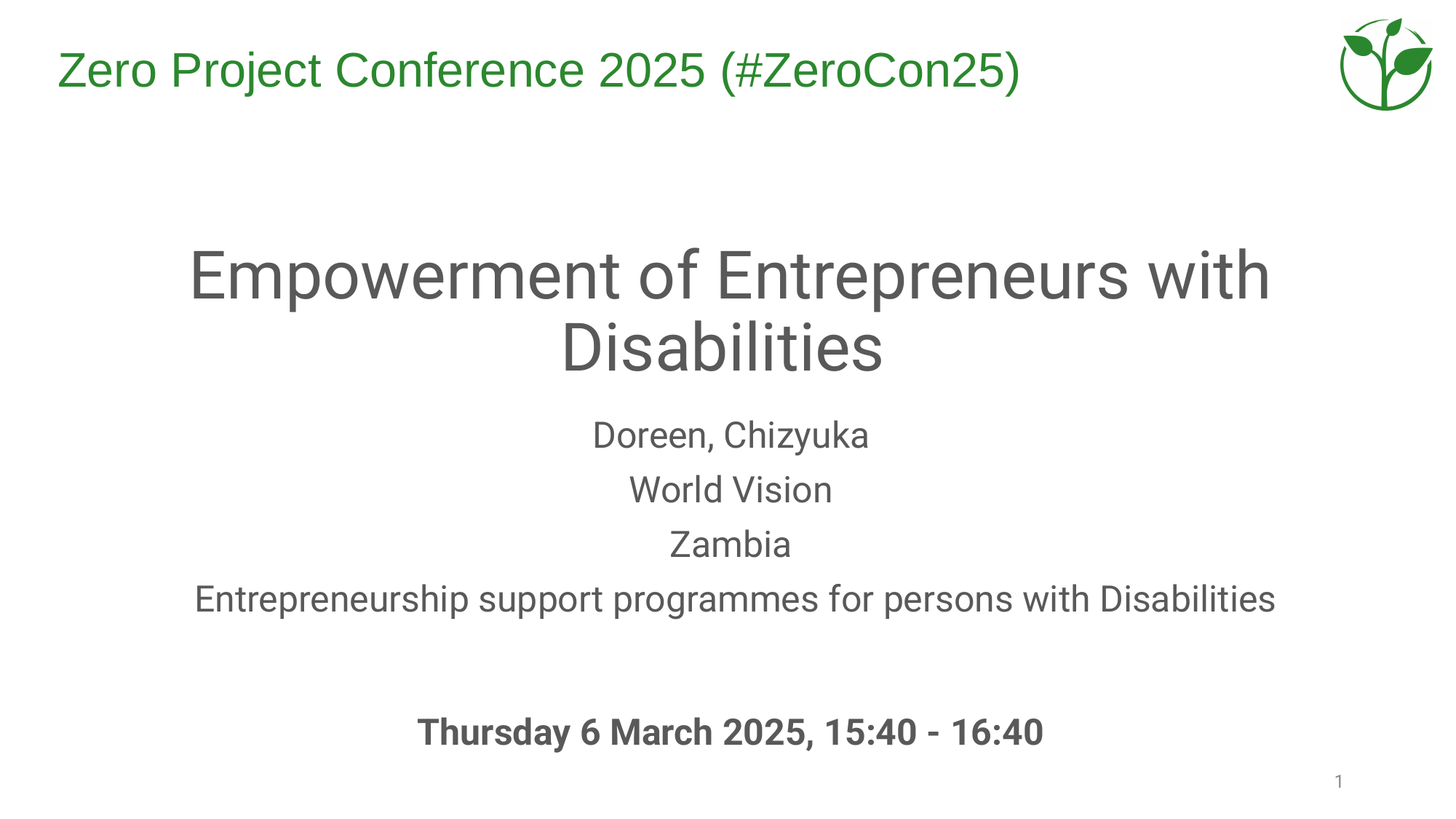

# Empowerment of Entrepreneurs with Disabilities
Doreen, Chizyuka
World Vision
Zambia
 Entrepreneurship support programmes for persons with Disabilities
Thursday 6 March 2025, 15:40 - 16:40
1